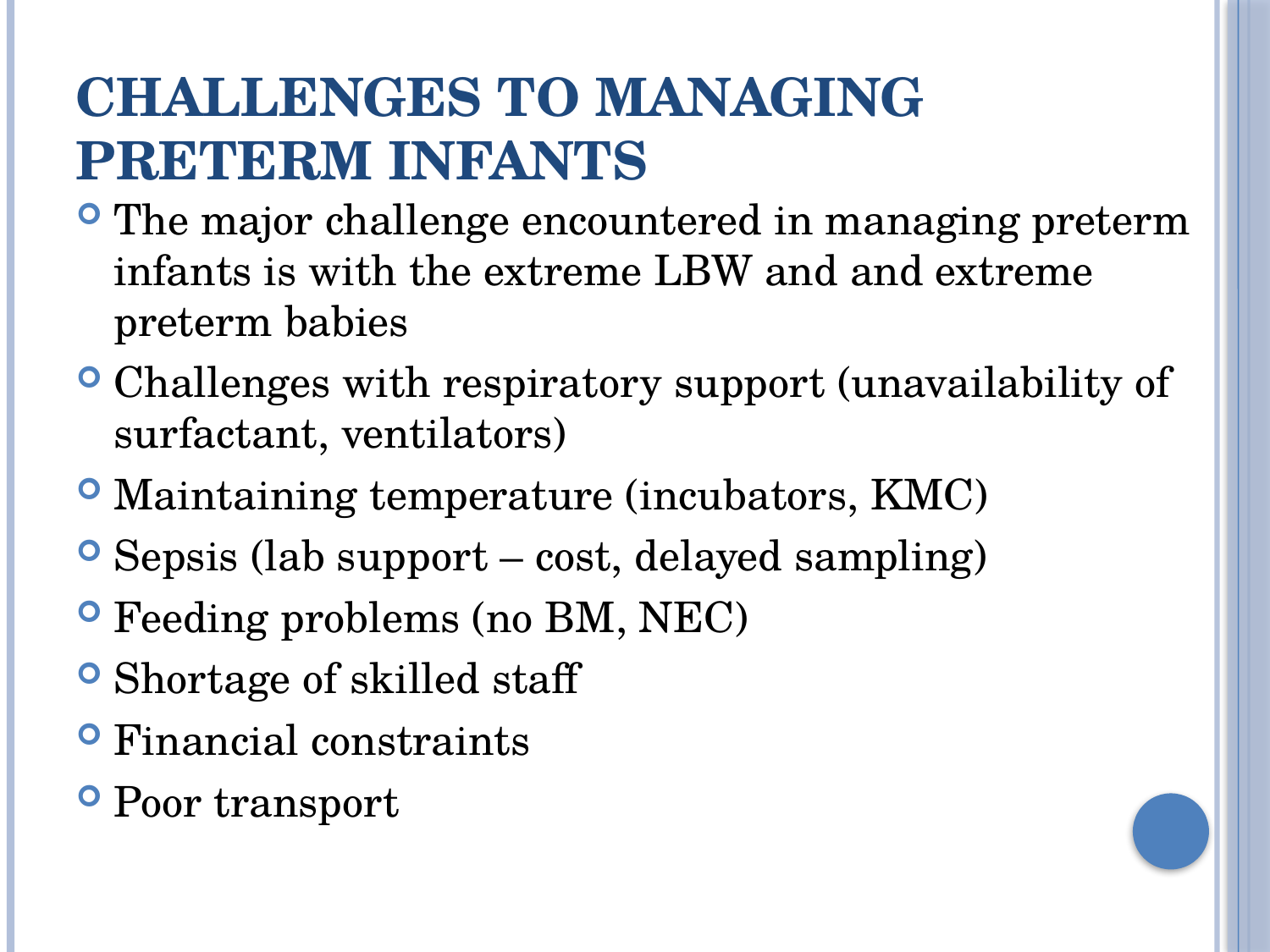

# Challenges to managing preterm infants
The major challenge encountered in managing preterm infants is with the extreme LBW and and extreme preterm babies
Challenges with respiratory support (unavailability of surfactant, ventilators)
Maintaining temperature (incubators, KMC)
Sepsis (lab support – cost, delayed sampling)
Feeding problems (no BM, NEC)
Shortage of skilled staff
Financial constraints
Poor transport